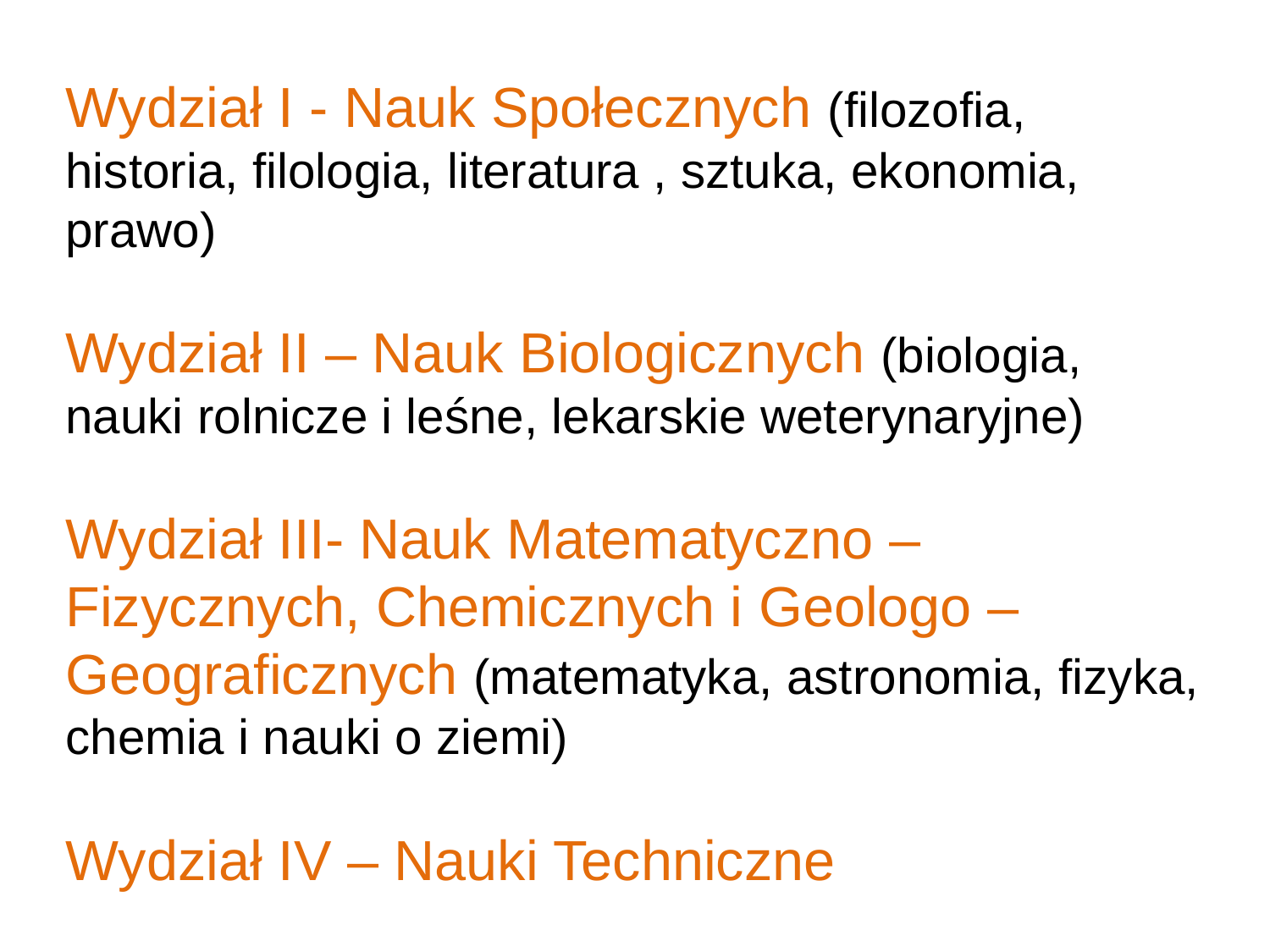

Wydział I - Nauk Społecznych (filozofia, historia, filologia, literatura , sztuka, ekonomia, prawo)

Wydział II – Nauk Biologicznych (biologia, nauki rolnicze i leśne, lekarskie weterynaryjne)

Wydział III- Nauk Matematyczno – Fizycznych, Chemicznych i Geologo – Geograficznych (matematyka, astronomia, fizyka, chemia i nauki o ziemi)

Wydział IV – Nauki Techniczne